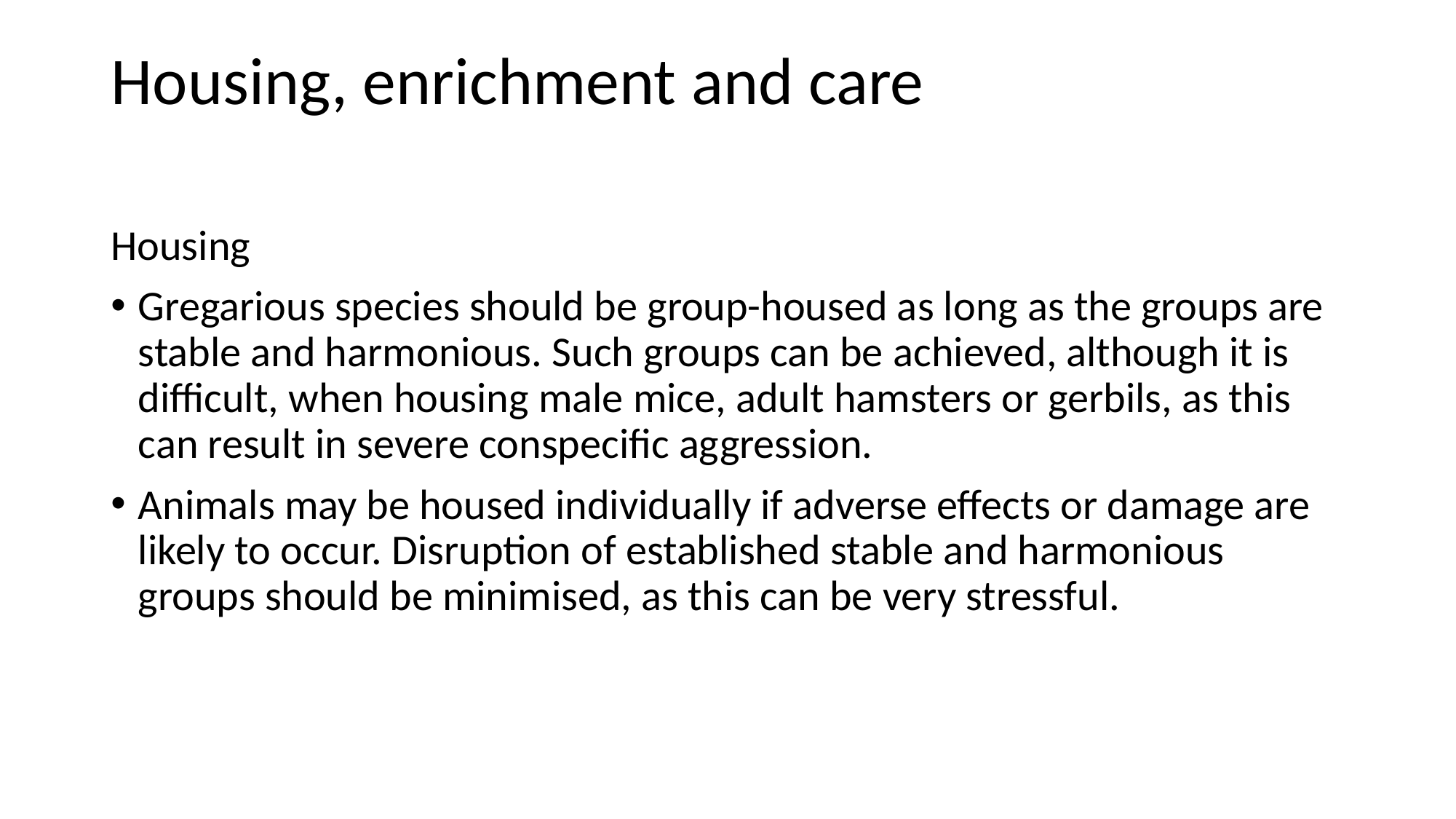

# Housing, enrichment and care
Housing
Gregarious species should be group-housed as long as the groups are stable and harmonious. Such groups can be achieved, although it is difficult, when housing male mice, adult hamsters or gerbils, as this can result in severe conspecific aggression.
Animals may be housed individually if adverse effects or damage are likely to occur. Disruption of established stable and harmonious groups should be minimised, as this can be very stressful.